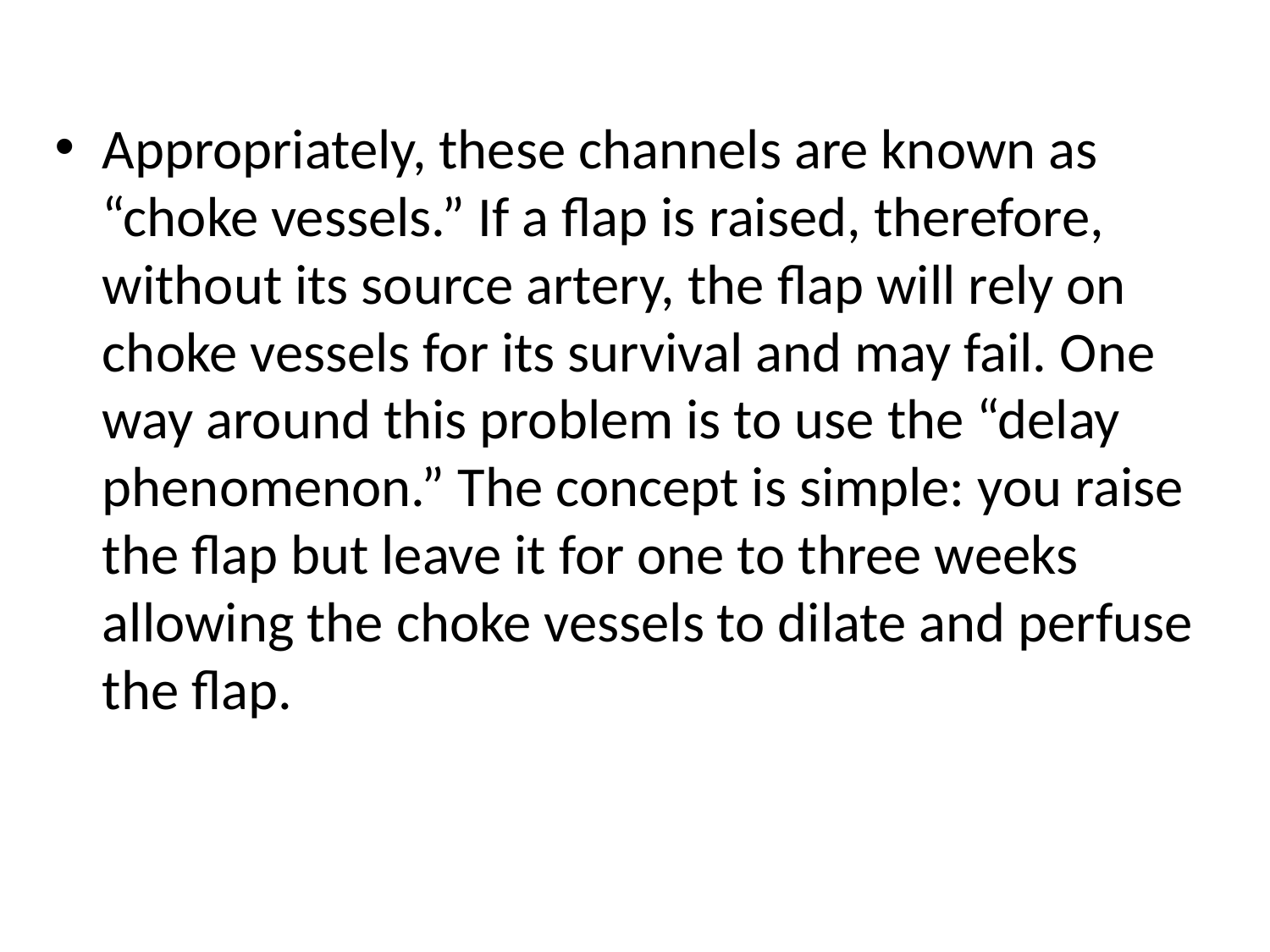

Appropriately, these channels are known as “choke vessels.” If a flap is raised, therefore, without its source artery, the flap will rely on choke vessels for its survival and may fail. One way around this problem is to use the “delay phenomenon.” The concept is simple: you raise the flap but leave it for one to three weeks allowing the choke vessels to dilate and perfuse the flap.